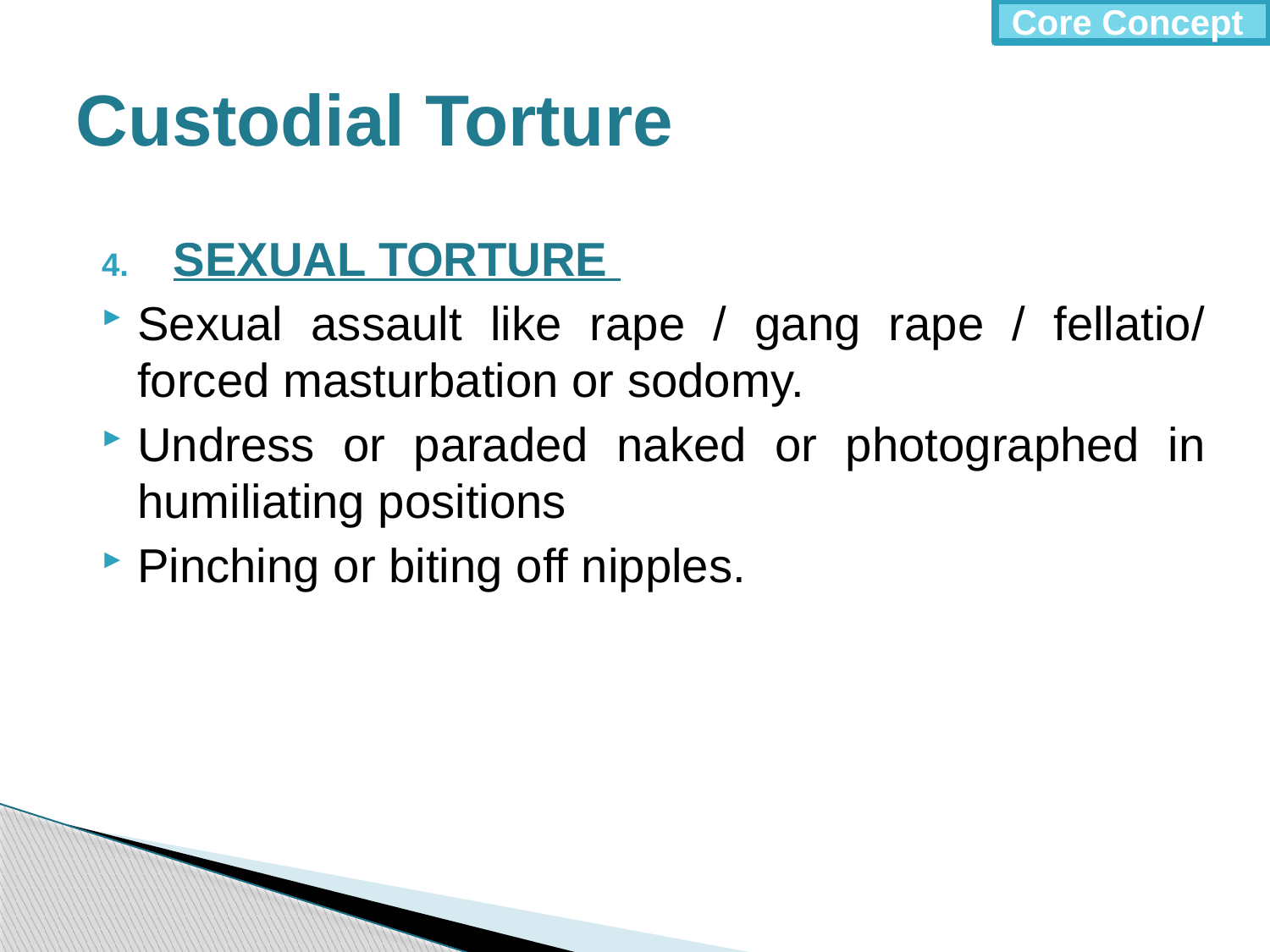

Core Concept
# Custodial Torture
SEXUAL TORTURE
Sexual assault like rape / gang rape / fellatio/ forced masturbation or sodomy.
Undress or paraded naked or photographed in humiliating positions
Pinching or biting off nipples.